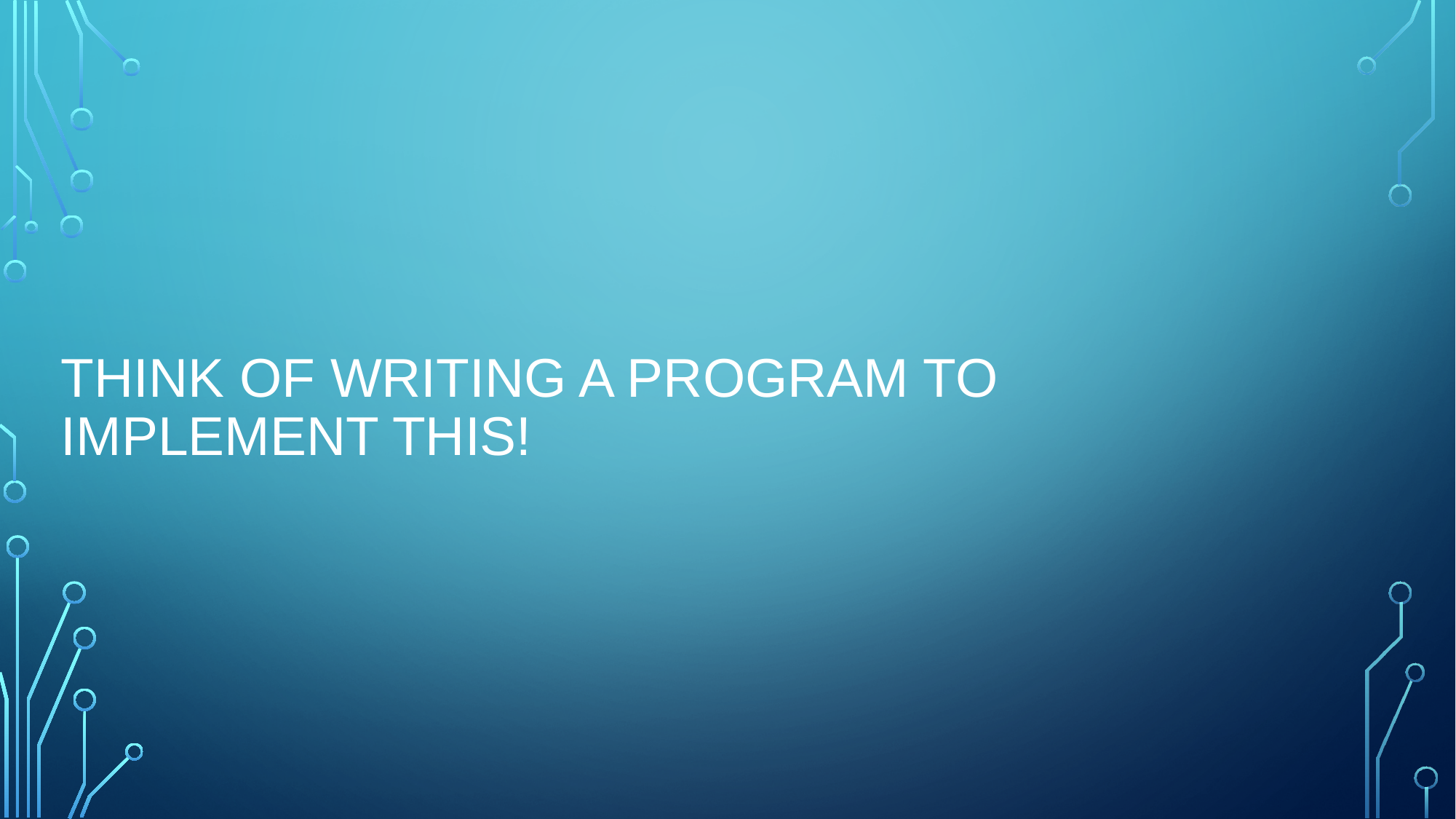

# Think of writing a program to implement this!